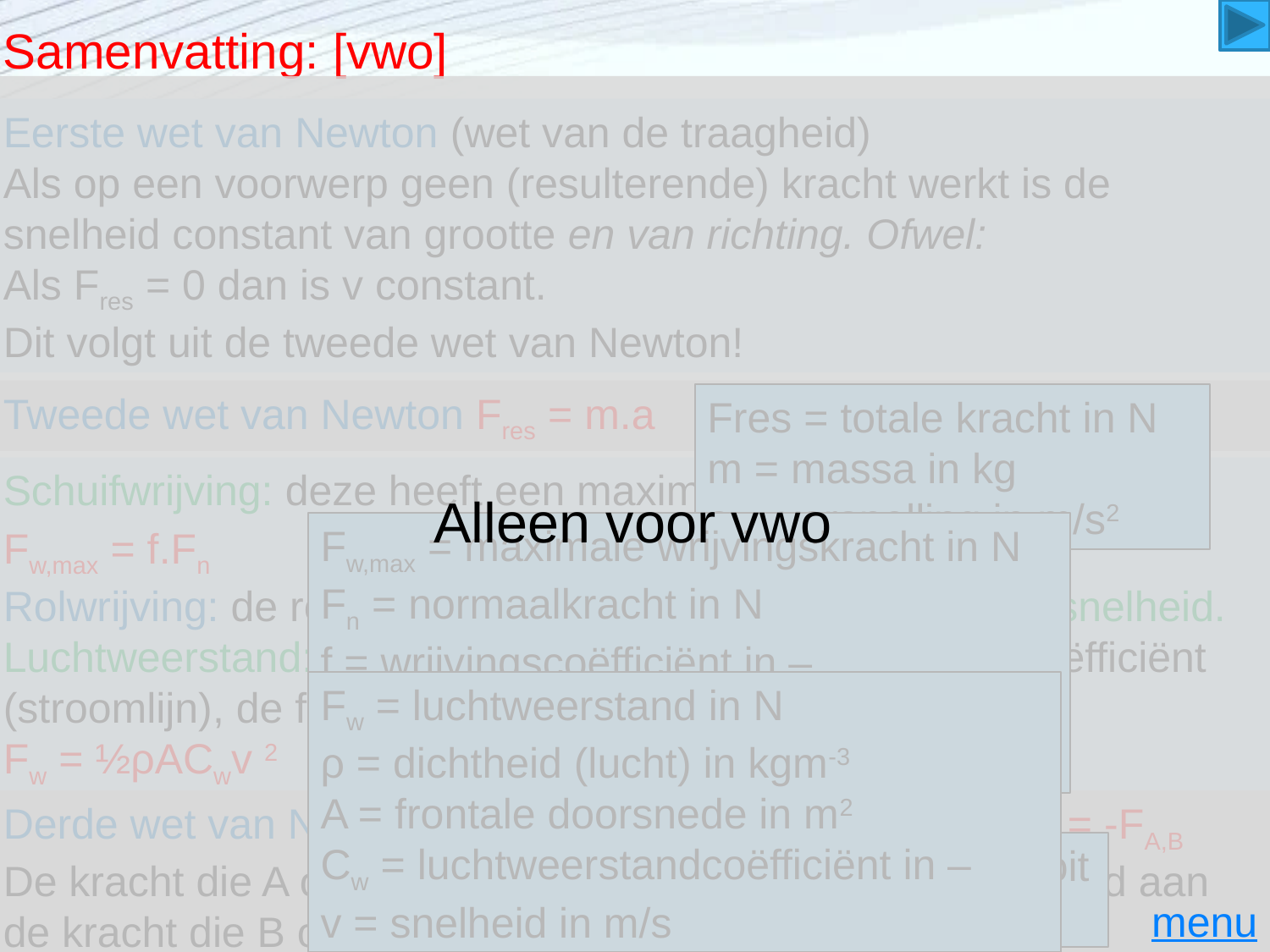

# Samenvatting: [vwo]
Alleen voor vwo
Eerste wet van Newton (wet van de traagheid)
Als op een voorwerp geen (resulterende) kracht werkt is de snelheid constant van grootte en van richting. Ofwel:
Als Fres = 0 dan is v constant.
Dit volgt uit de tweede wet van Newton!
Tweede wet van Newton Fres = m.a
Fres = totale kracht in N
m = massa in kg
a = versnelling in m/s2
Schuifwrijving: deze heeft een maximale waarde Fw,max.
Fw,max = f.Fn
Rolwrijving: de rolweerstand hangt (bijna) niet af van de snelheid.
Luchtweerstand: deze hangt af van de luchtweerstandcoëfficiënt (stroomlijn), de frontale oppervlakte en van de snelheid.
Fw = ½ρACwv 2
Fw,max = maximale wrijvingskracht in N
Fn = normaalkracht in N
f = wrijvingscoëfficiënt in –
f hangt af van de ruwheid van beide oppervlakken.
Fw = luchtweerstand in N
ρ = dichtheid (lucht) in kgm-3
A = frontale doorsnede in m2
Cw = luchtweerstandcoëfficiënt in –
v = snelheid in m/s
Derde wet van Newton (actiekacht = - reactiekracht) FA,B = -FA,B
De kracht die A op B uitoefent is even groot en tegengesteld aan de kracht die B op A uitoefent
actiekracht en reactiekracht werken nooit op hetzelfde voorwerp!
menu